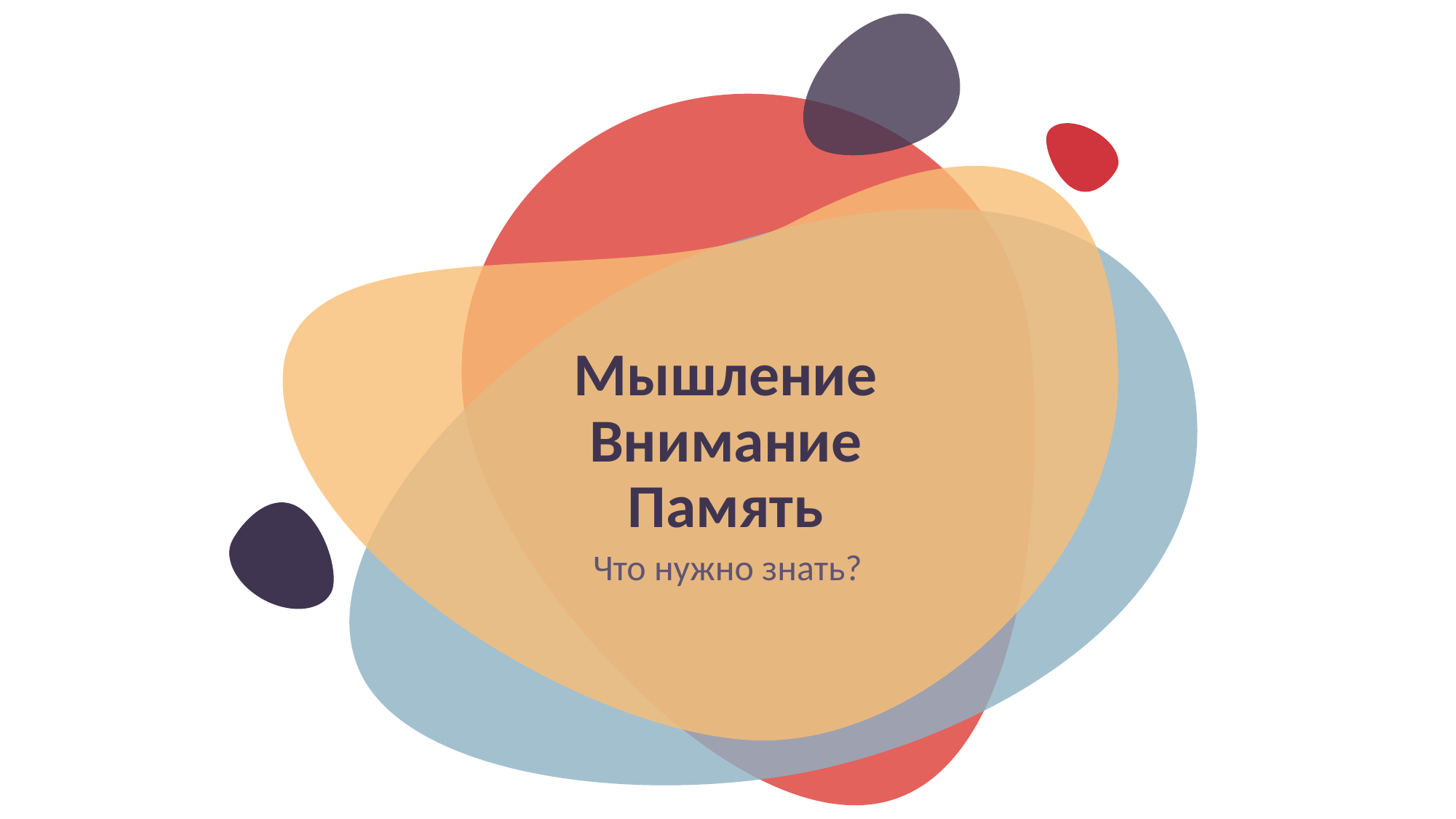

# Мышление Внимание Память
Что нужно знать?